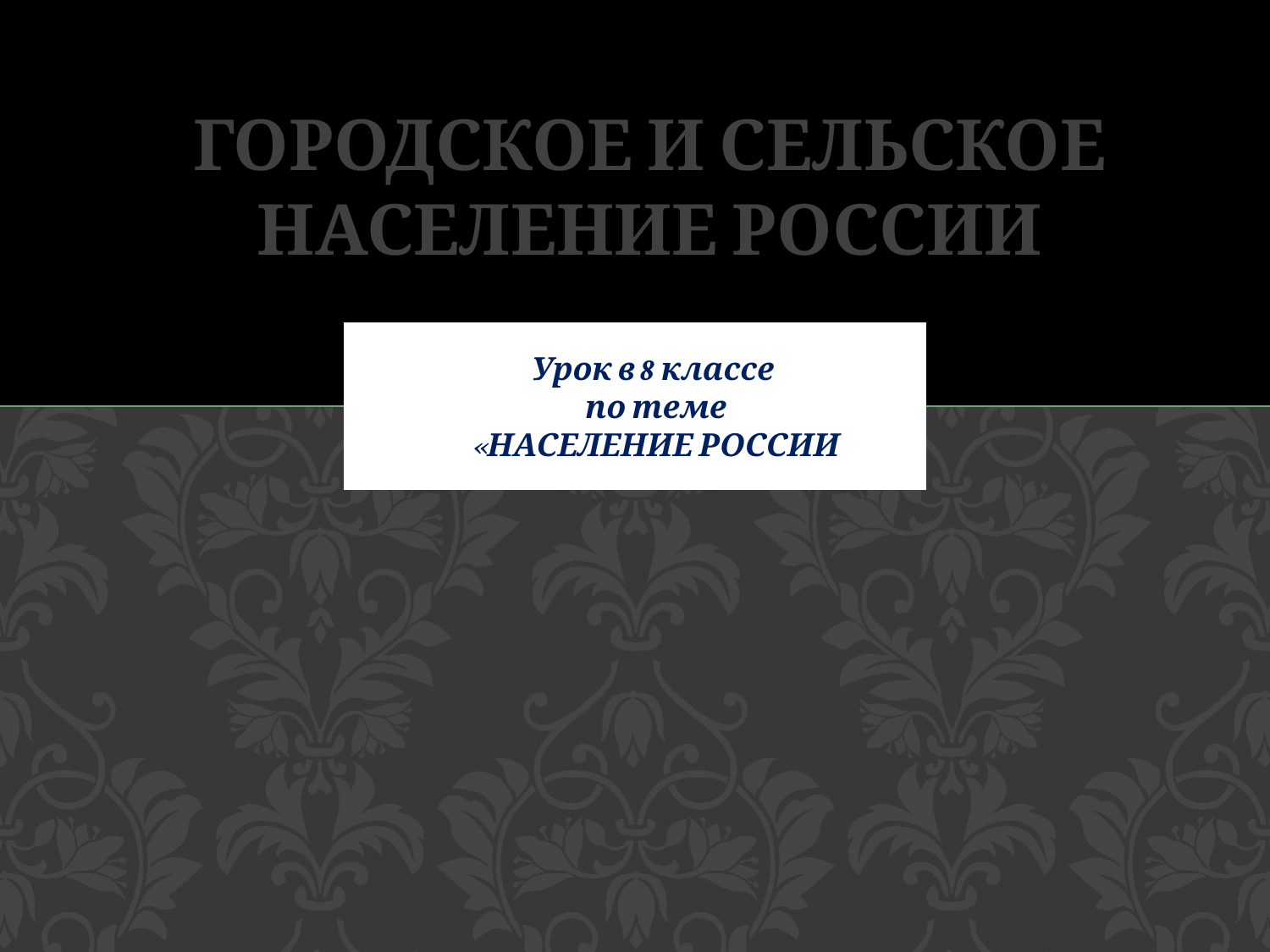

# ГОРОДСКОЕ И СЕЛЬСКОЕ НАСЕЛЕНИЕ РОССИИ
Урок в 8 классе
 по теме
 «НАСЕЛЕНИЕ РОССИИ